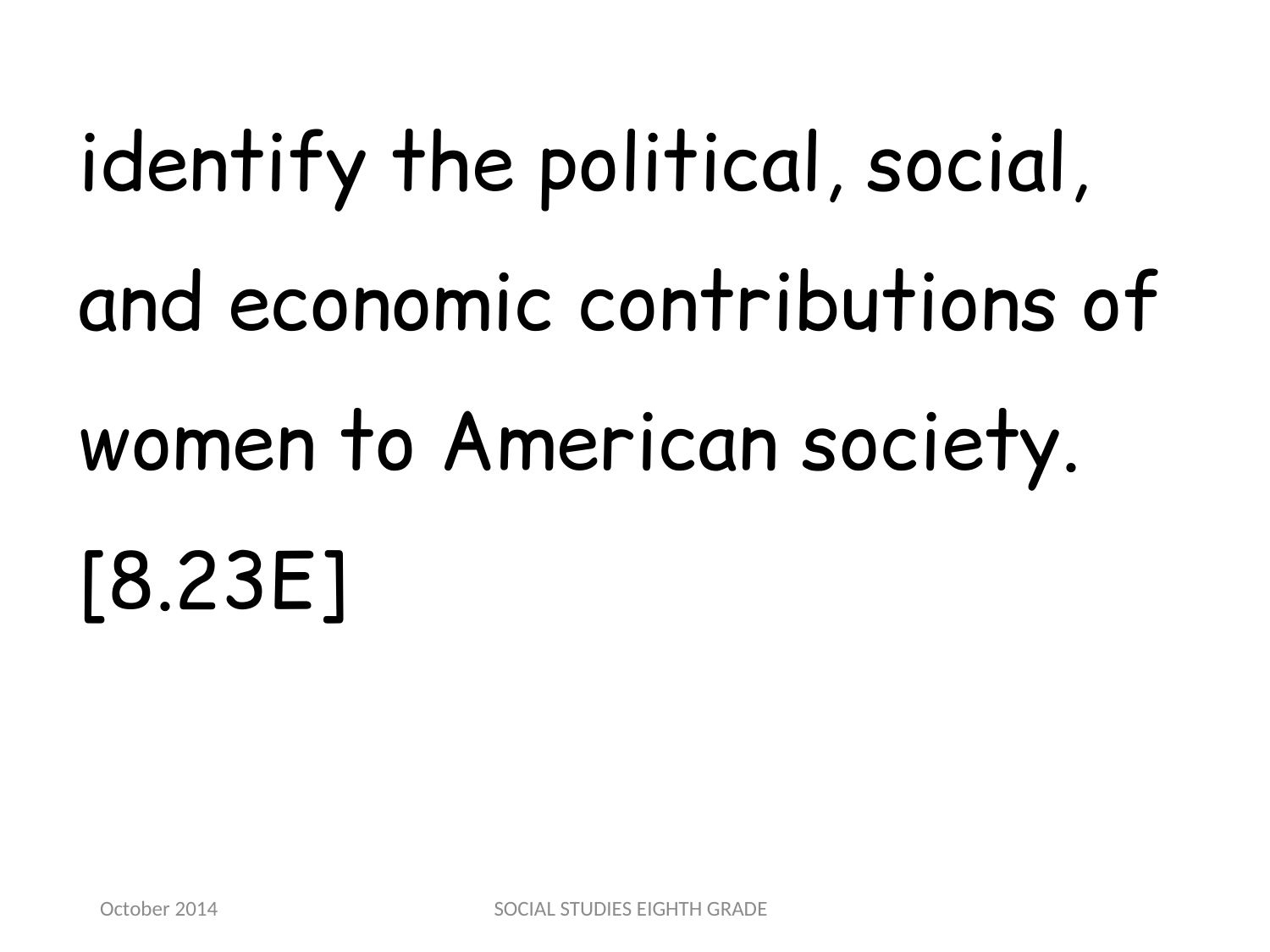

identify the political, social, and economic contributions of women to American society.[8.23E]
October 2014
SOCIAL STUDIES EIGHTH GRADE